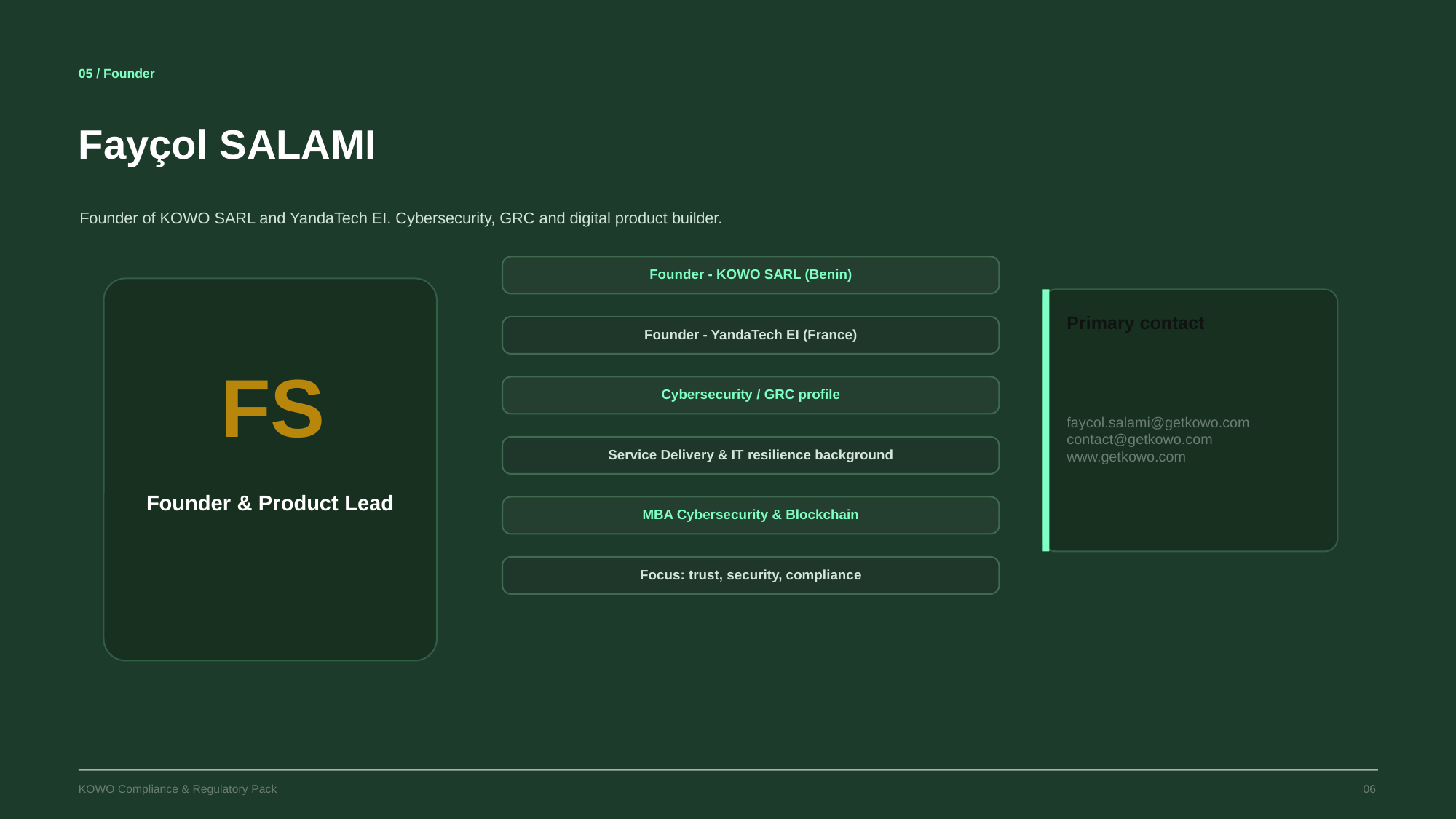

05 / Founder
Fayçol SALAMI
Founder of KOWO SARL and YandaTech EI. Cybersecurity, GRC and digital product builder.

Founder - KOWO SARL (Benin)

Primary contact

Founder - YandaTech EI (France)
FS
faycol.salami@getkowo.com
contact@getkowo.com
www.getkowo.com

Cybersecurity / GRC profile

Service Delivery & IT resilience background
Founder & Product Lead

MBA Cybersecurity & Blockchain

Focus: trust, security, compliance

KOWO Compliance & Regulatory Pack
06